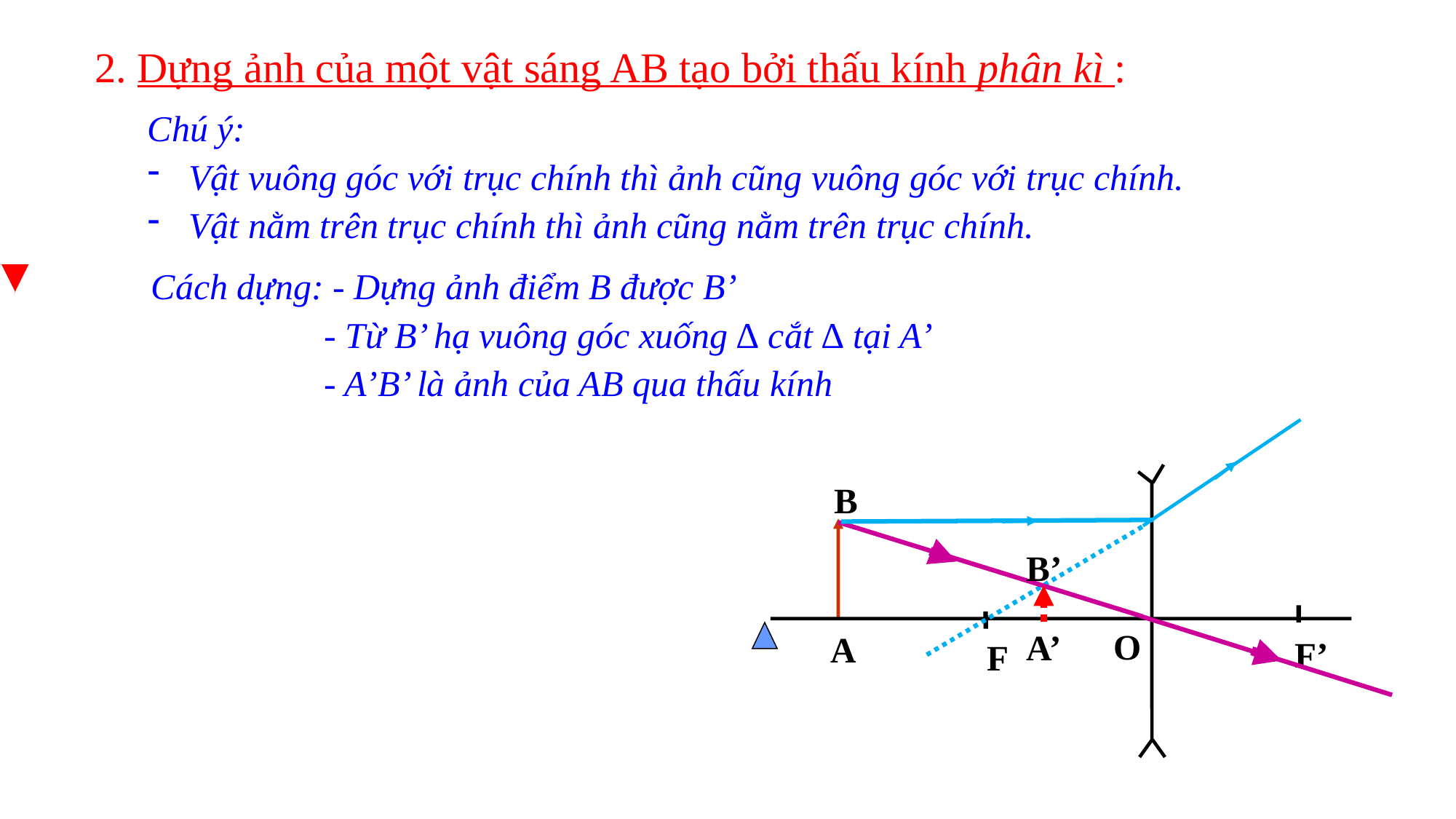

2. Dựng ảnh của một vật sáng AB tạo bởi thấu kính phân kì :
Chú ý:
Vật vuông góc với trục chính thì ảnh cũng vuông góc với trục chính.
Vật nằm trên trục chính thì ảnh cũng nằm trên trục chính.
Cách dựng: - Dựng ảnh điểm B được B’
                   - Từ B’ hạ vuông góc xuống ∆ cắt ∆ tại A’
                   - A’B’ là ảnh của AB qua thấu kính

B

F’
F
A

O

B’

A’